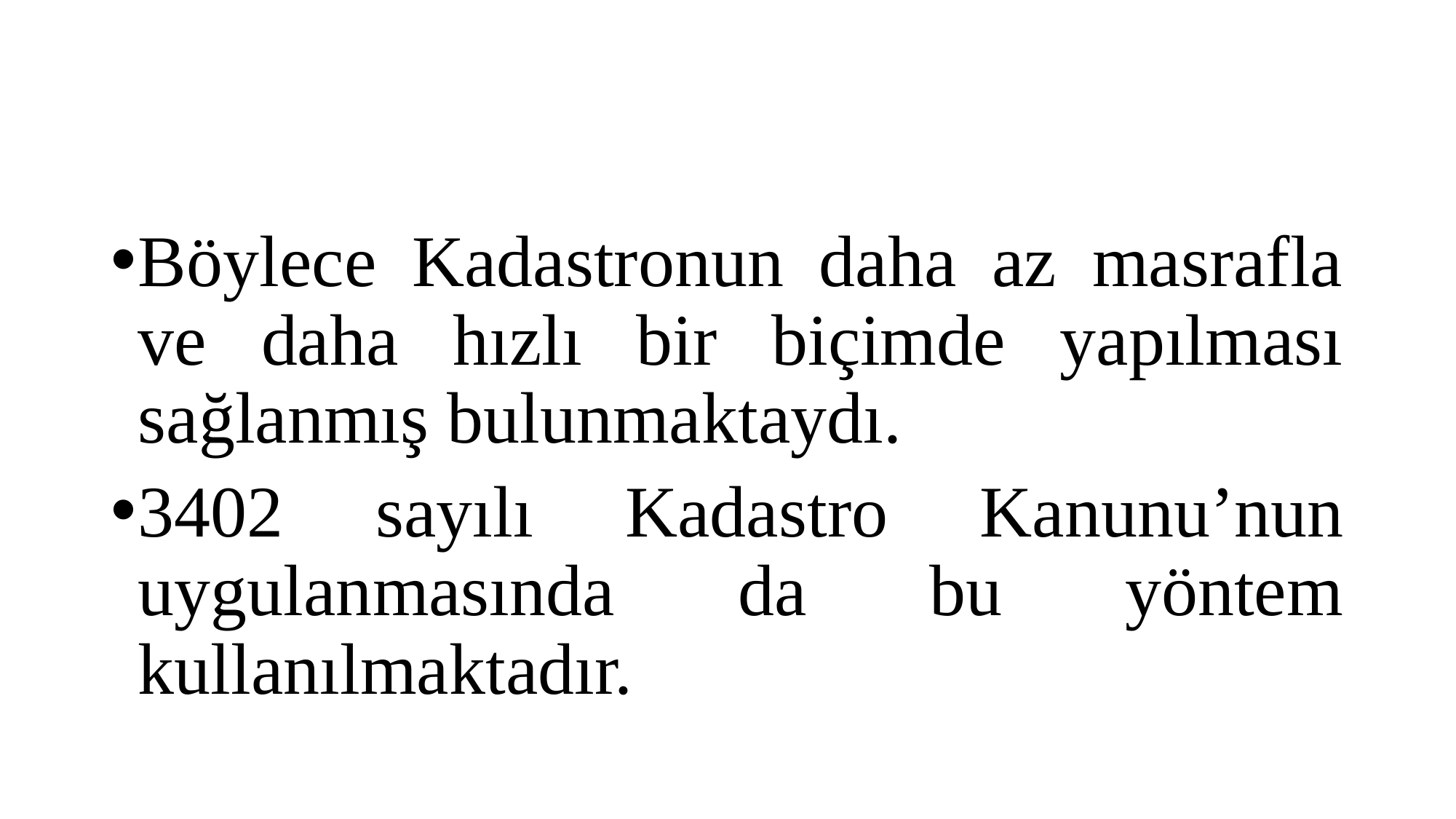

#
Böylece Kadastronun daha az masrafla ve daha hızlı bir biçimde yapılması sağlanmış bulunmaktaydı.
3402 sayılı Kadastro Kanunu’nun uygulanmasında da bu yöntem kullanılmaktadır.